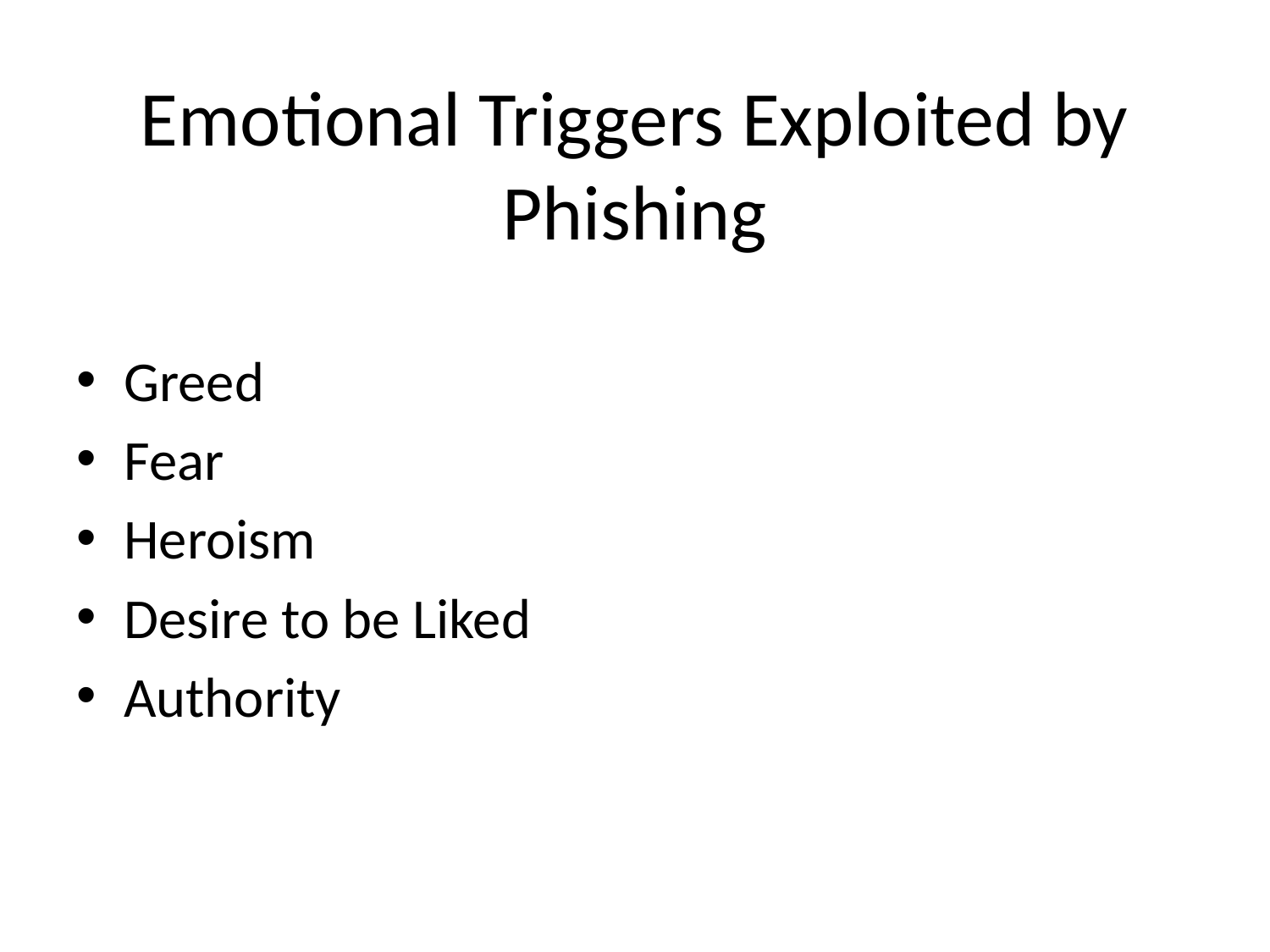

# Emotional Triggers Exploited by Phishing
Greed
Fear
Heroism
Desire to be Liked
Authority